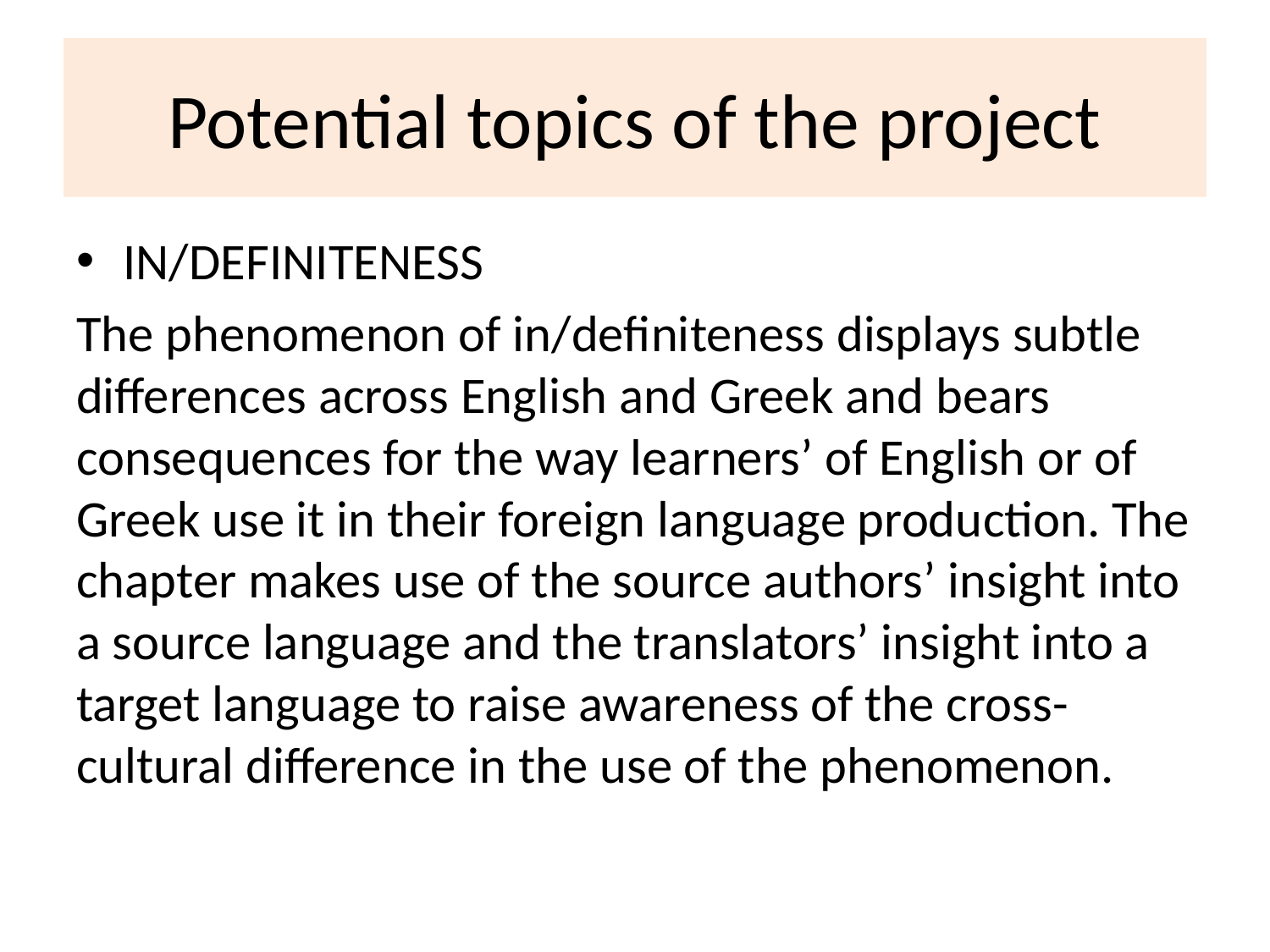

# Potential topics of the project
IN/DEFINITENESS
The phenomenon of in/definiteness displays subtle differences across English and Greek and bears consequences for the way learners’ of English or of Greek use it in their foreign language production. The chapter makes use of the source authors’ insight into a source language and the translators’ insight into a target language to raise awareness of the cross-cultural difference in the use of the phenomenon.